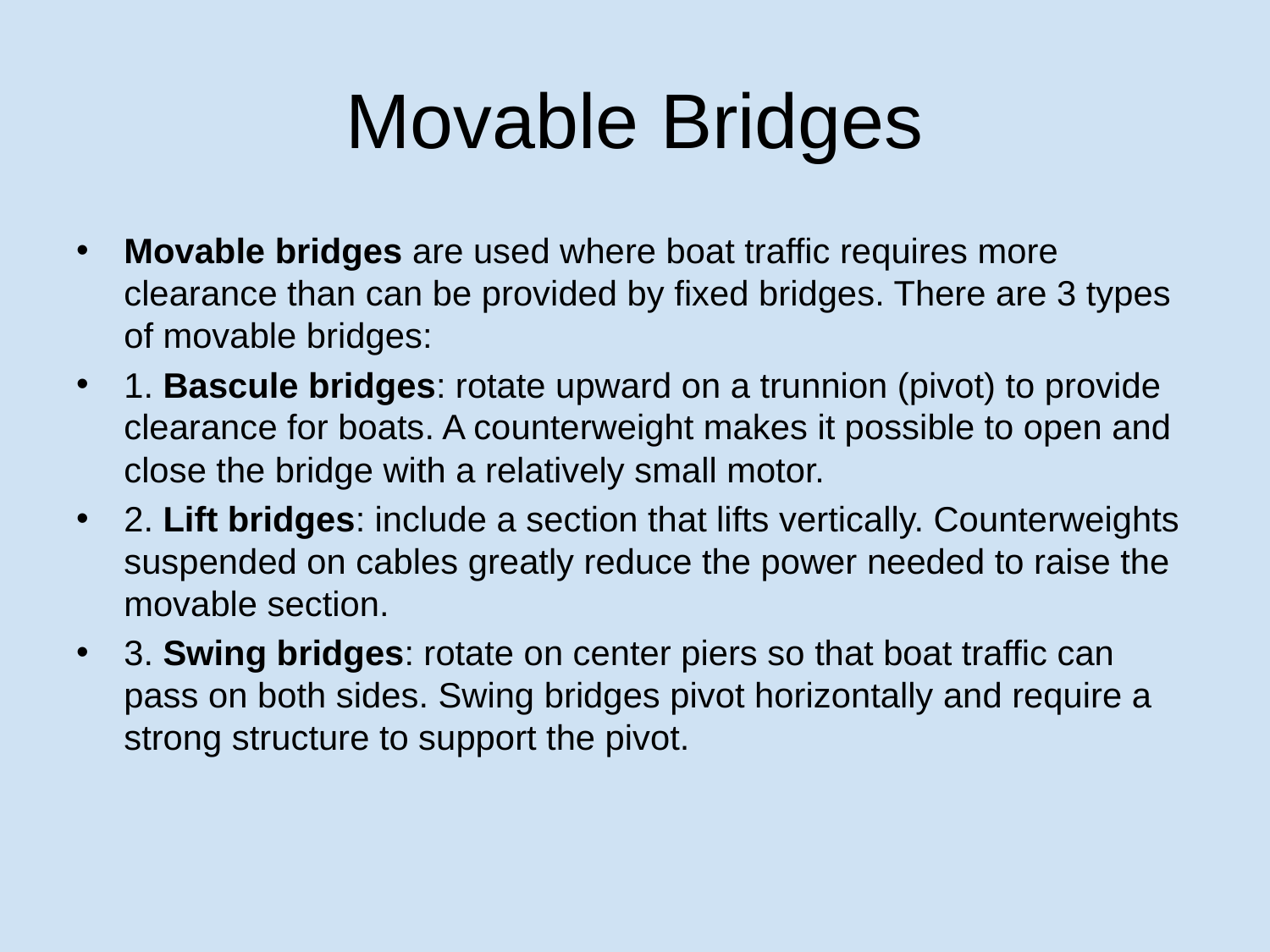

# Movable Bridges
Movable bridges are used where boat traffic requires more clearance than can be provided by fixed bridges. There are 3 types of movable bridges:
1. Bascule bridges: rotate upward on a trunnion (pivot) to provide clearance for boats. A counterweight makes it possible to open and close the bridge with a relatively small motor.
2. Lift bridges: include a section that lifts vertically. Counterweights suspended on cables greatly reduce the power needed to raise the movable section.
3. Swing bridges: rotate on center piers so that boat traffic can pass on both sides. Swing bridges pivot horizontally and require a strong structure to support the pivot.